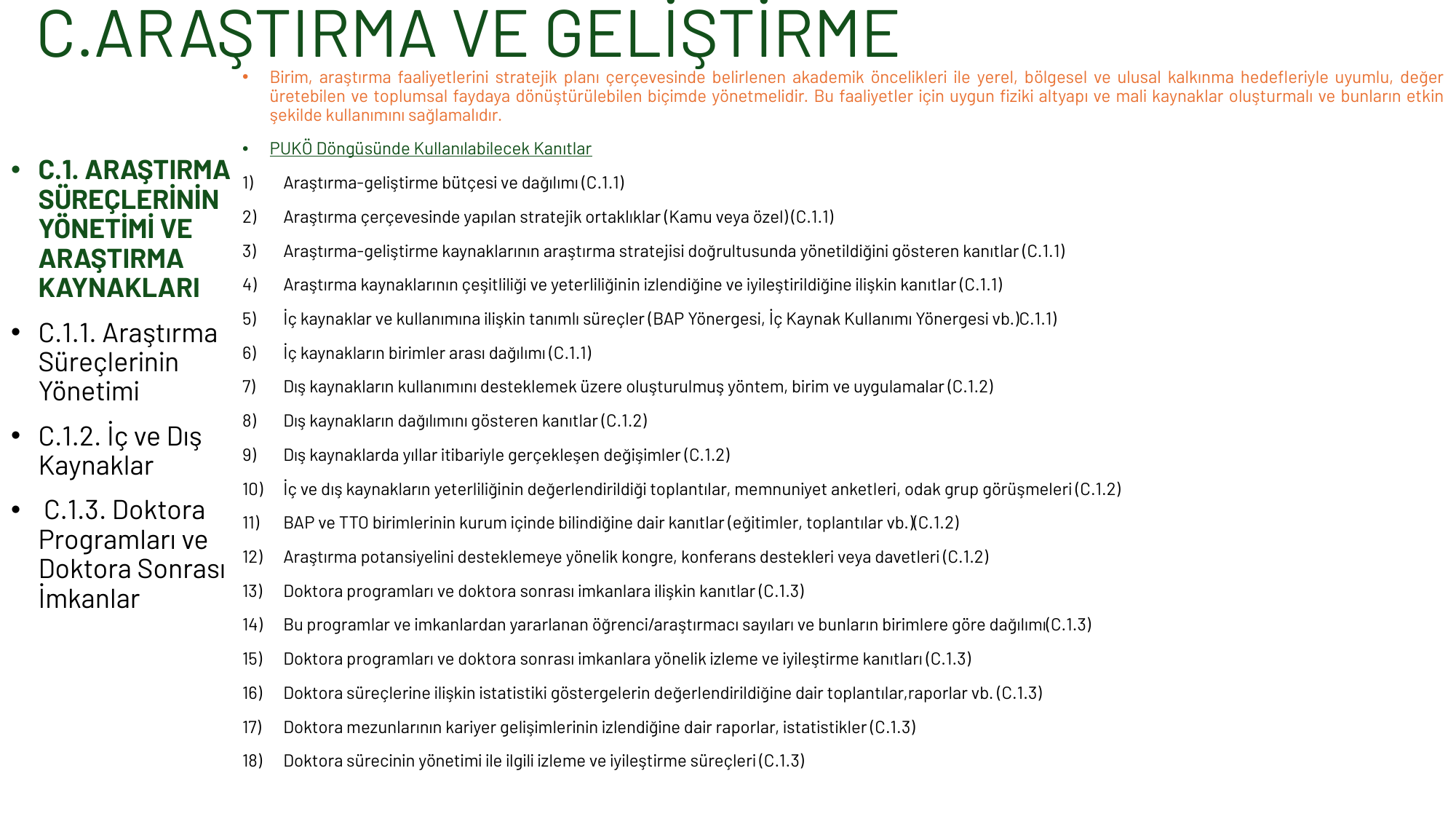

# C.ARAŞTIRMA VE GELİŞTİRME
Birim, araştırma faaliyetlerini stratejik planı çerçevesinde belirlenen akademik öncelikleri ile yerel, bölgesel ve ulusal kalkınma hedefleriyle uyumlu, değer üretebilen ve toplumsal faydaya dönüştürülebilen biçimde yönetmelidir. Bu faaliyetler için uygun fiziki altyapı ve mali kaynaklar oluşturmalı ve bunların etkin şekilde kullanımını sağlamalıdır.
PUKÖ Döngüsünde Kullanılabilecek Kanıtlar
Araştırma-geliştirme bütçesi ve dağılımı (C.1.1)
Araştırma çerçevesinde yapılan stratejik ortaklıklar (Kamu veya özel) (C.1.1)
Araştırma-geliştirme kaynaklarının araştırma stratejisi doğrultusunda yönetildiğini gösteren kanıtlar (C.1.1)
Araştırma kaynaklarının çeşitliliği ve yeterliliğinin izlendiğine ve iyileştirildiğine ilişkin kanıtlar (C.1.1)
İç kaynaklar ve kullanımına ilişkin tanımlı süreçler (BAP Yönergesi, İç Kaynak Kullanımı Yönergesi vb.)C.1.1)
İç kaynakların birimler arası dağılımı (C.1.1)
Dış kaynakların kullanımını desteklemek üzere oluşturulmuş yöntem, birim ve uygulamalar (C.1.2)
Dış kaynakların dağılımını gösteren kanıtlar (C.1.2)
Dış kaynaklarda yıllar itibariyle gerçekleşen değişimler (C.1.2)
İç ve dış kaynakların yeterliliğinin değerlendirildiği toplantılar, memnuniyet anketleri, odak grup görüşmeleri (C.1.2)
BAP ve TTO birimlerinin kurum içinde bilindiğine dair kanıtlar (eğitimler, toplantılar vb.)(C.1.2)
Araştırma potansiyelini desteklemeye yönelik kongre, konferans destekleri veya davetleri (C.1.2)
Doktora programları ve doktora sonrası imkanlara ilişkin kanıtlar (C.1.3)
Bu programlar ve imkanlardan yararlanan öğrenci/araştırmacı sayıları ve bunların birimlere göre dağılımı(C.1.3)
Doktora programları ve doktora sonrası imkanlara yönelik izleme ve iyileştirme kanıtları (C.1.3)
Doktora süreçlerine ilişkin istatistiki göstergelerin değerlendirildiğine dair toplantılar,raporlar vb. (C.1.3)
Doktora mezunlarının kariyer gelişimlerinin izlendiğine dair raporlar, istatistikler (C.1.3)
Doktora sürecinin yönetimi ile ilgili izleme ve iyileştirme süreçleri (C.1.3)
C.1. ARAŞTIRMA SÜREÇLERİNİN YÖNETİMİ VE ARAŞTIRMA KAYNAKLARI
C.1.1. Araştırma Süreçlerinin Yönetimi
C.1.2. İç ve Dış Kaynaklar
 C.1.3. Doktora Programları ve Doktora Sonrası İmkanlar